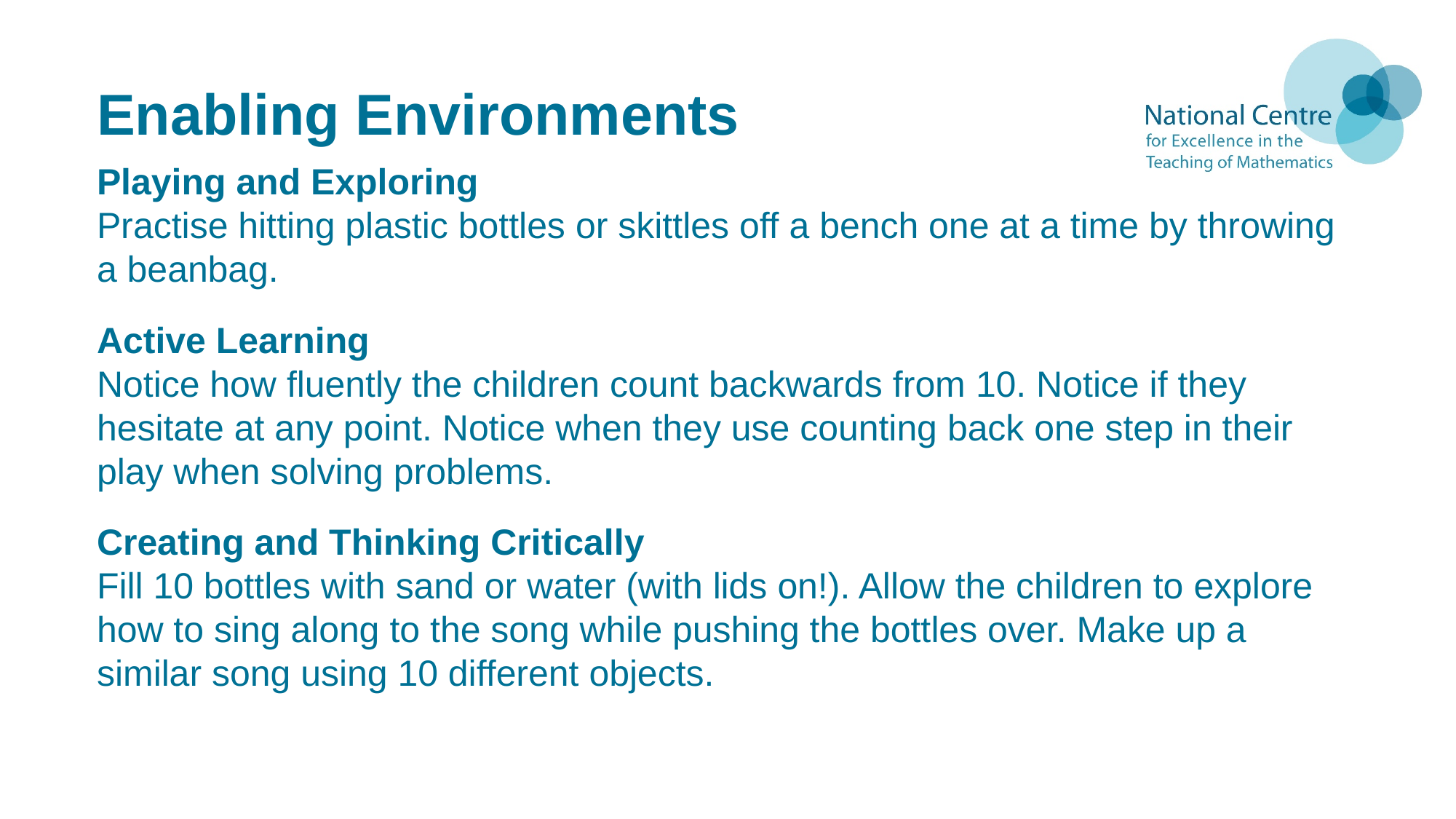

# Enabling Environments
Playing and Exploring
Practise hitting plastic bottles or skittles off a bench one at a time by throwing a beanbag.
Active Learning
Notice how fluently the children count backwards from 10. Notice if they hesitate at any point. Notice when they use counting back one step in their play when solving problems.
Creating and Thinking Critically
Fill 10 bottles with sand or water (with lids on!). Allow the children to explore how to sing along to the song while pushing the bottles over. Make up a similar song using 10 different objects.